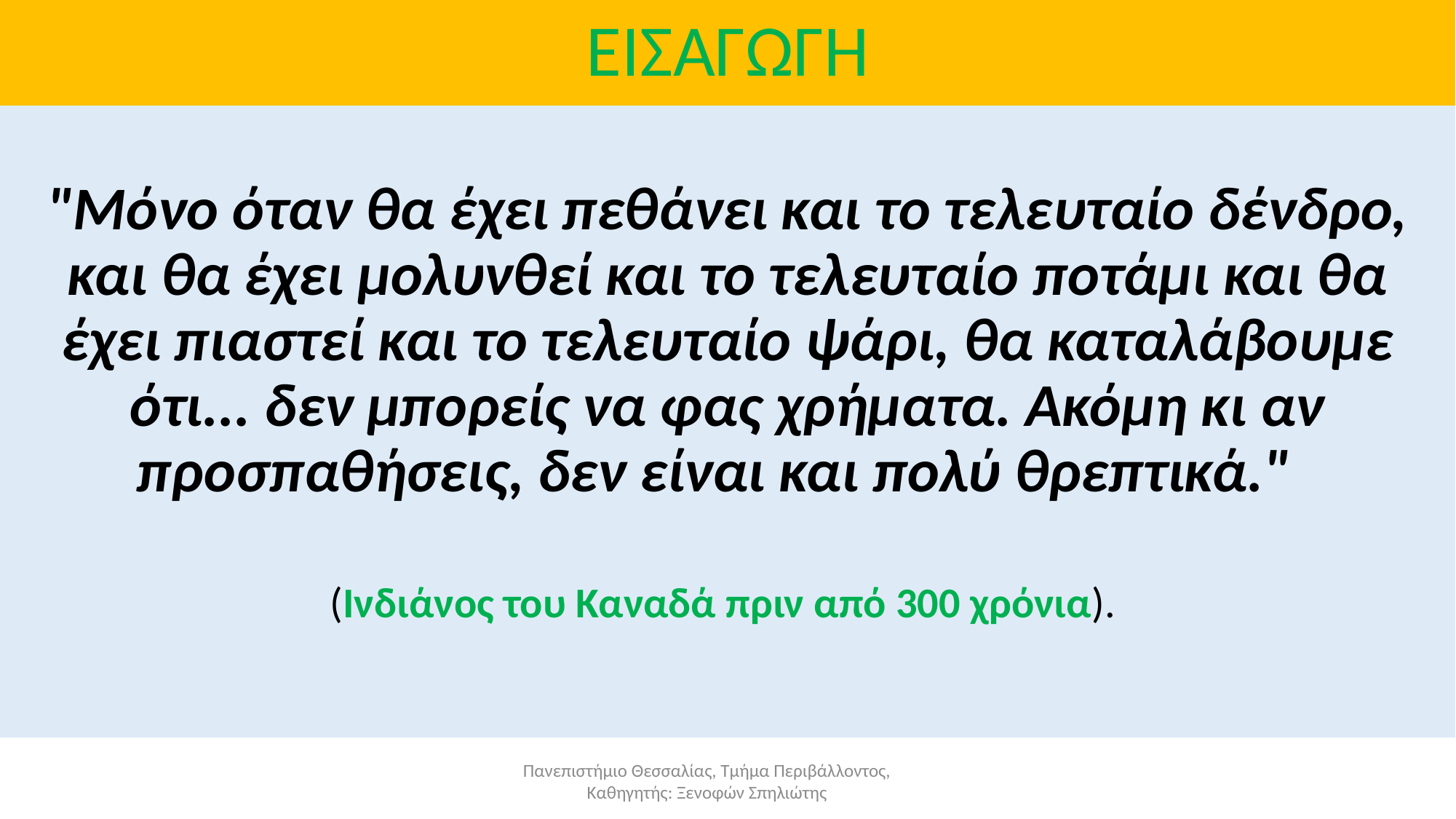

# ΕΙΣΑΓΩΓΗ

"Μόνο όταν θα έχει πεθάνει και το τελευταίο δένδρο, και θα έχει μολυνθεί και το τελευταίο ποτάμι και θα έχει πιαστεί και το τελευταίο ψάρι, θα καταλάβουμε ότι... δεν μπορείς να φας χρήματα. Ακόμη κι αν προσπαθήσεις, δεν είναι και πολύ θρεπτικά."

(Ινδιάνος του Καναδά πριν από 300 χρόνια).
Πανεπιστήμιο Θεσσαλίας, Τμήμα Περιβάλλοντος, Καθηγητής: Ξενοφών Σπηλιώτης